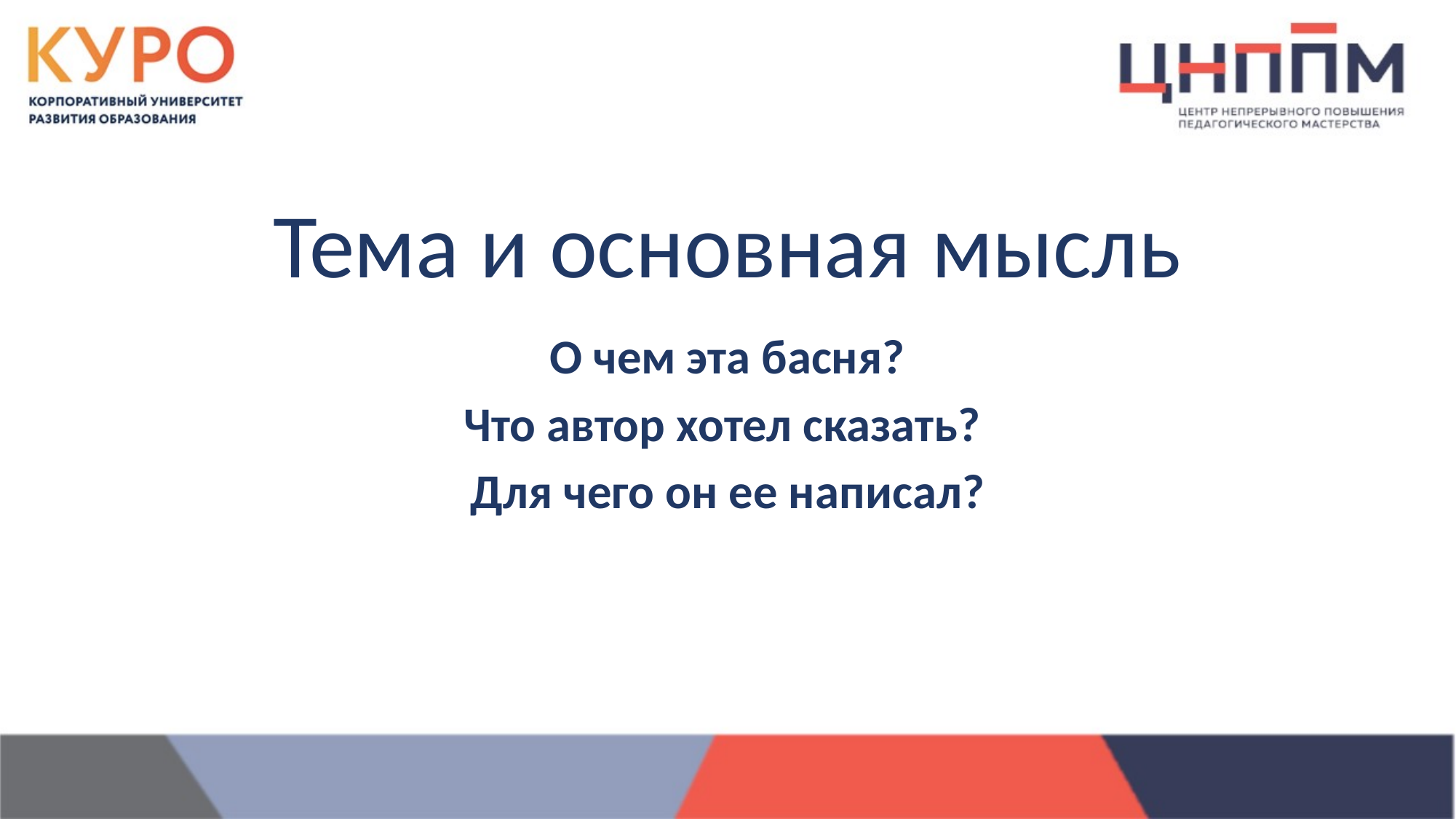

# Тема и основная мысль
О чем эта басня?
Что автор хотел сказать?
Для чего он ее написал?